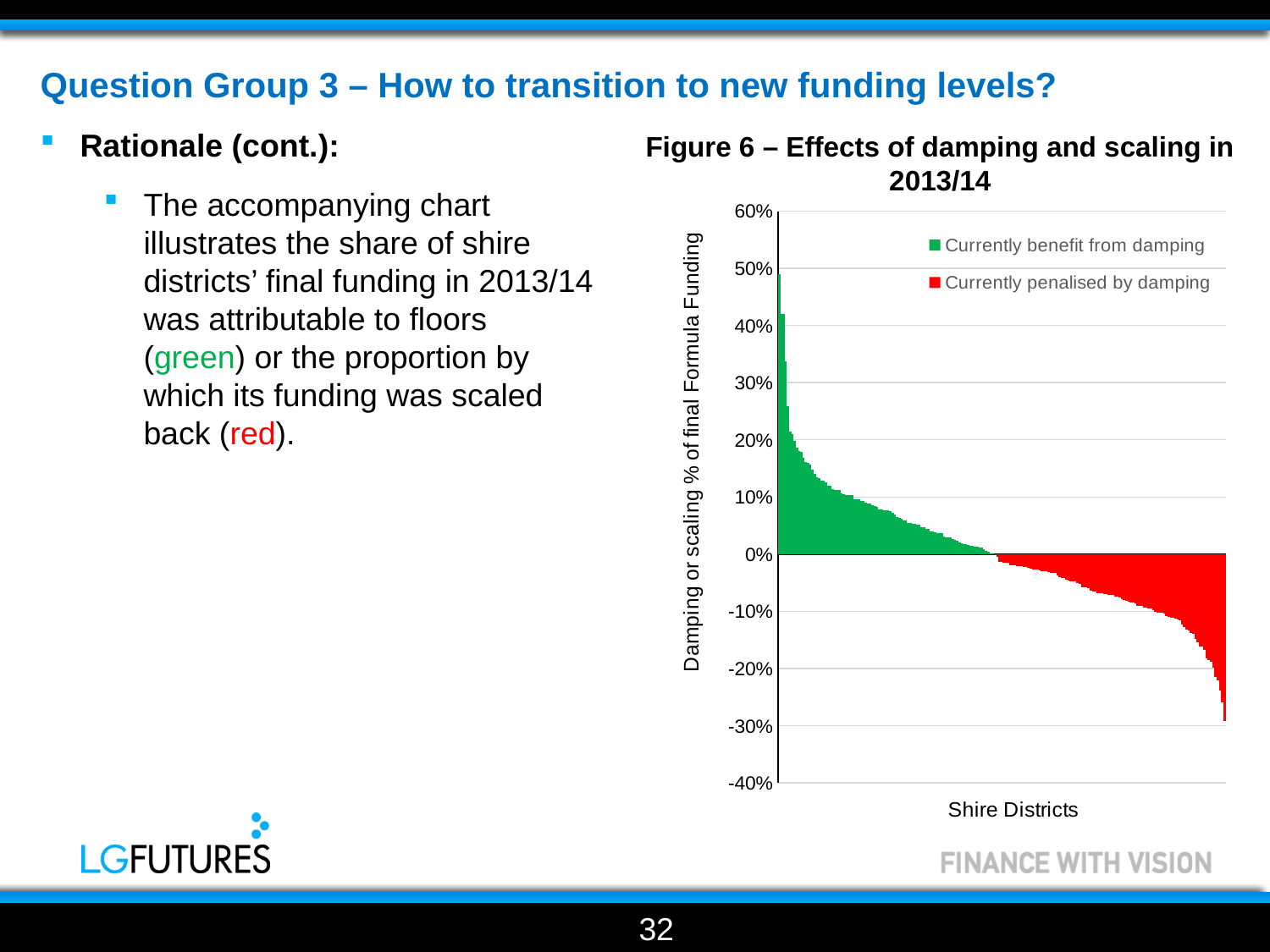

Question Group 3 – How to transition to new funding levels?
Rationale (cont.):
The accompanying chart illustrates the share of shire districts’ final funding in 2013/14 was attributable to floors (green) or the proportion by which its funding was scaled back (red).

Figure 6 – Effects of damping and scaling in 2013/14

### Chart

| Category |  |  |  |  |
|---|---|---|---|---|
32